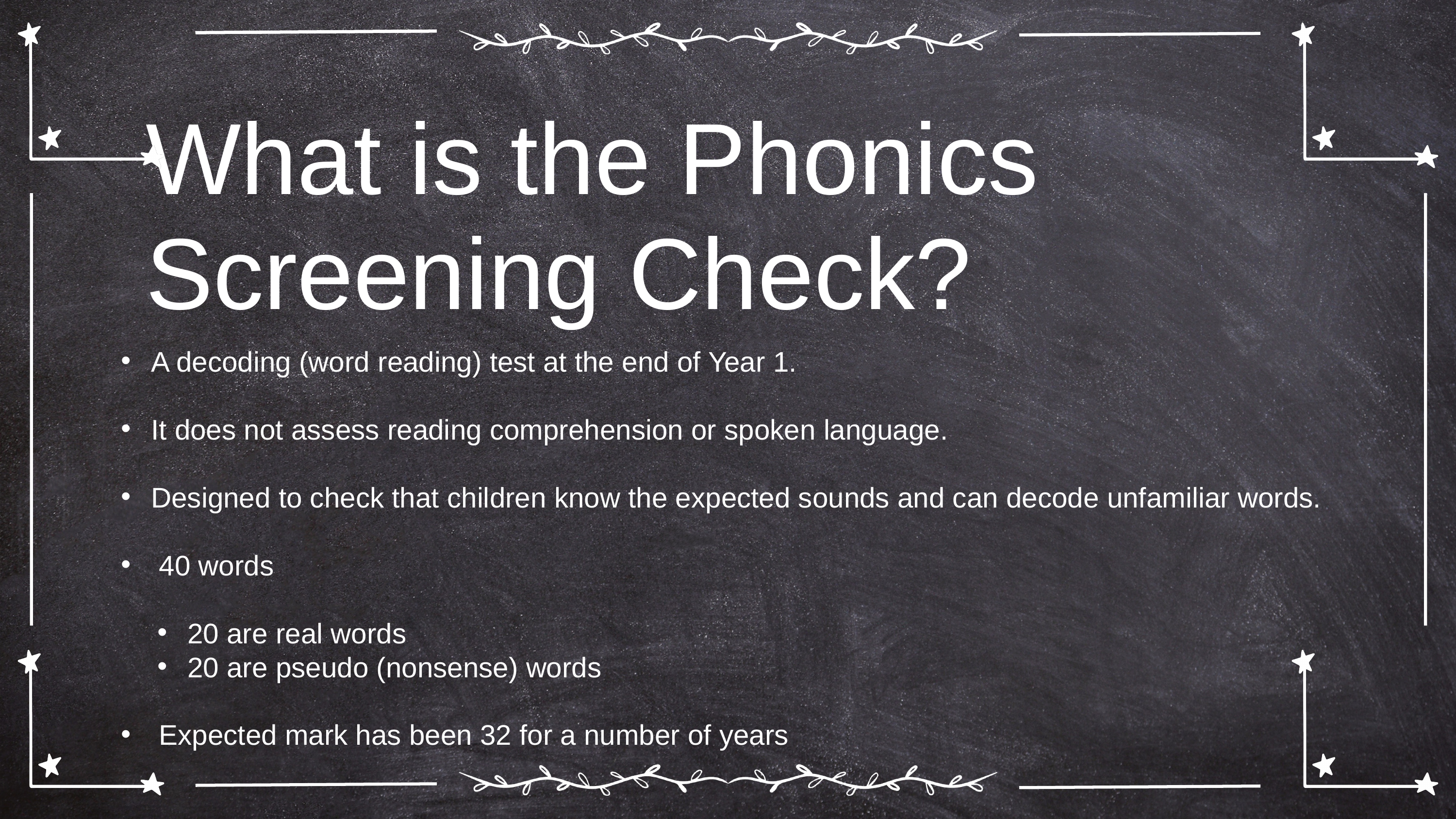

What is the Phonics Screening Check?

A decoding (word reading) test at the end of Year 1.

It does not assess reading comprehension or spoken language.

Designed to check that children know the expected sounds and can decode unfamiliar words.

 40 words

20 are real words
20 are pseudo (nonsense) words

 Expected mark has been 32 for a number of years